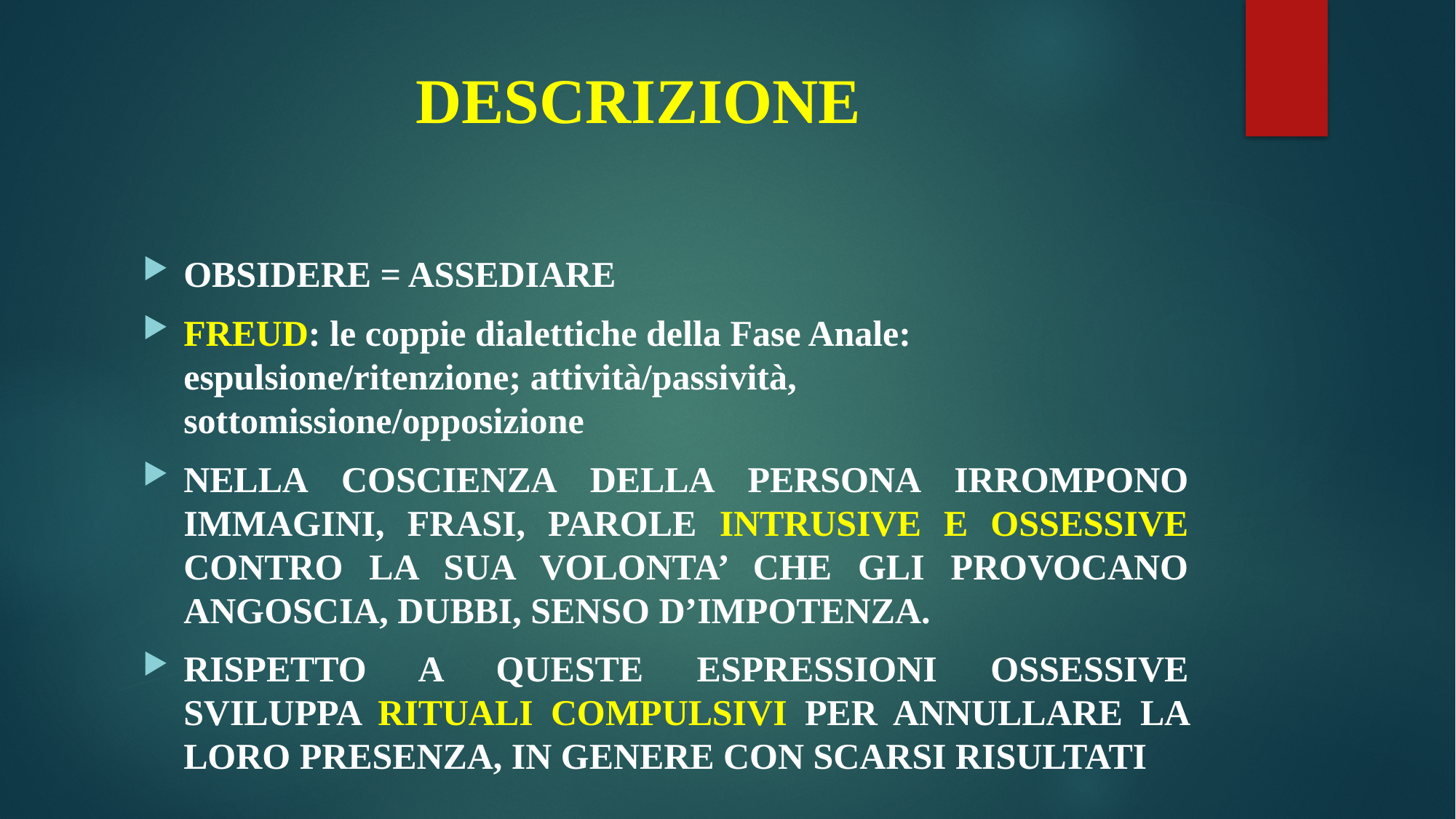

# DESCRIZIONE
OBSIDERE = ASSEDIARE
FREUD: le coppie dialettiche della Fase Anale: espulsione/ritenzione; attività/passività, sottomissione/opposizione
NELLA COSCIENZA DELLA PERSONA IRROMPONO IMMAGINI, FRASI, PAROLE INTRUSIVE E OSSESSIVE CONTRO LA SUA VOLONTA’ CHE GLI PROVOCANO ANGOSCIA, DUBBI, SENSO D’IMPOTENZA.
RISPETTO A QUESTE ESPRESSIONI OSSESSIVE SVILUPPA RITUALI COMPULSIVI PER ANNULLARE LA LORO PRESENZA, IN GENERE CON SCARSI RISULTATI